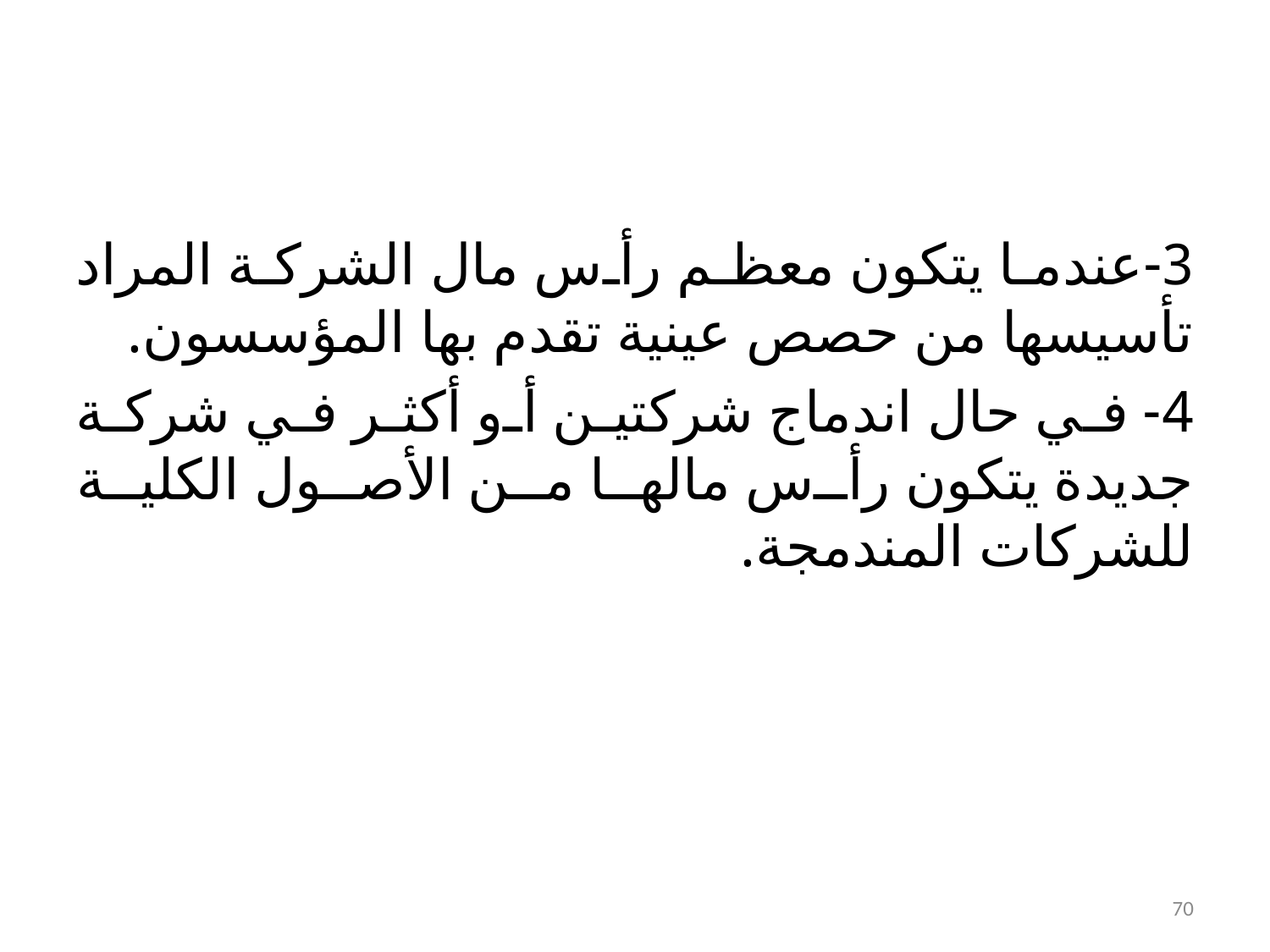

3-عندما يتكون معظم رأس مال الشركة المراد تأسيسها من حصص عينية تقدم بها المؤسسون.
4- في حال اندماج شركتين أو أكثر في شركة جديدة يتكون رأس مالها من الأصول الكلية للشركات المندمجة.
70